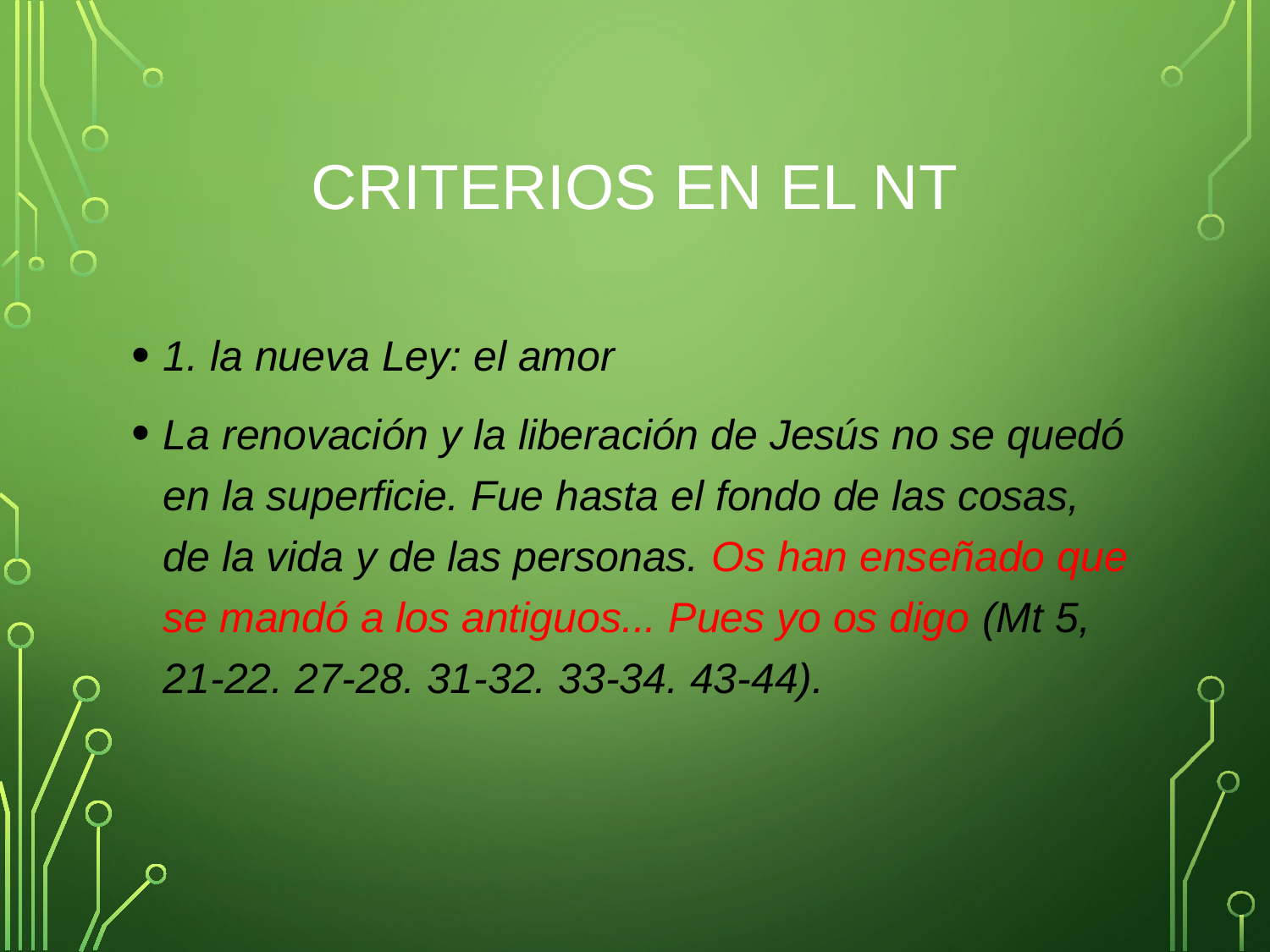

# Criterios en el nt
1. la nueva Ley: el amor
La renovación y la liberación de Jesús no se quedó en la superficie. Fue hasta el fondo de las cosas, de la vida y de las personas. Os han enseñado que se mandó a los antiguos... Pues yo os digo (Mt 5, 21-22. 27-28. 31-32. 33-34. 43-44).